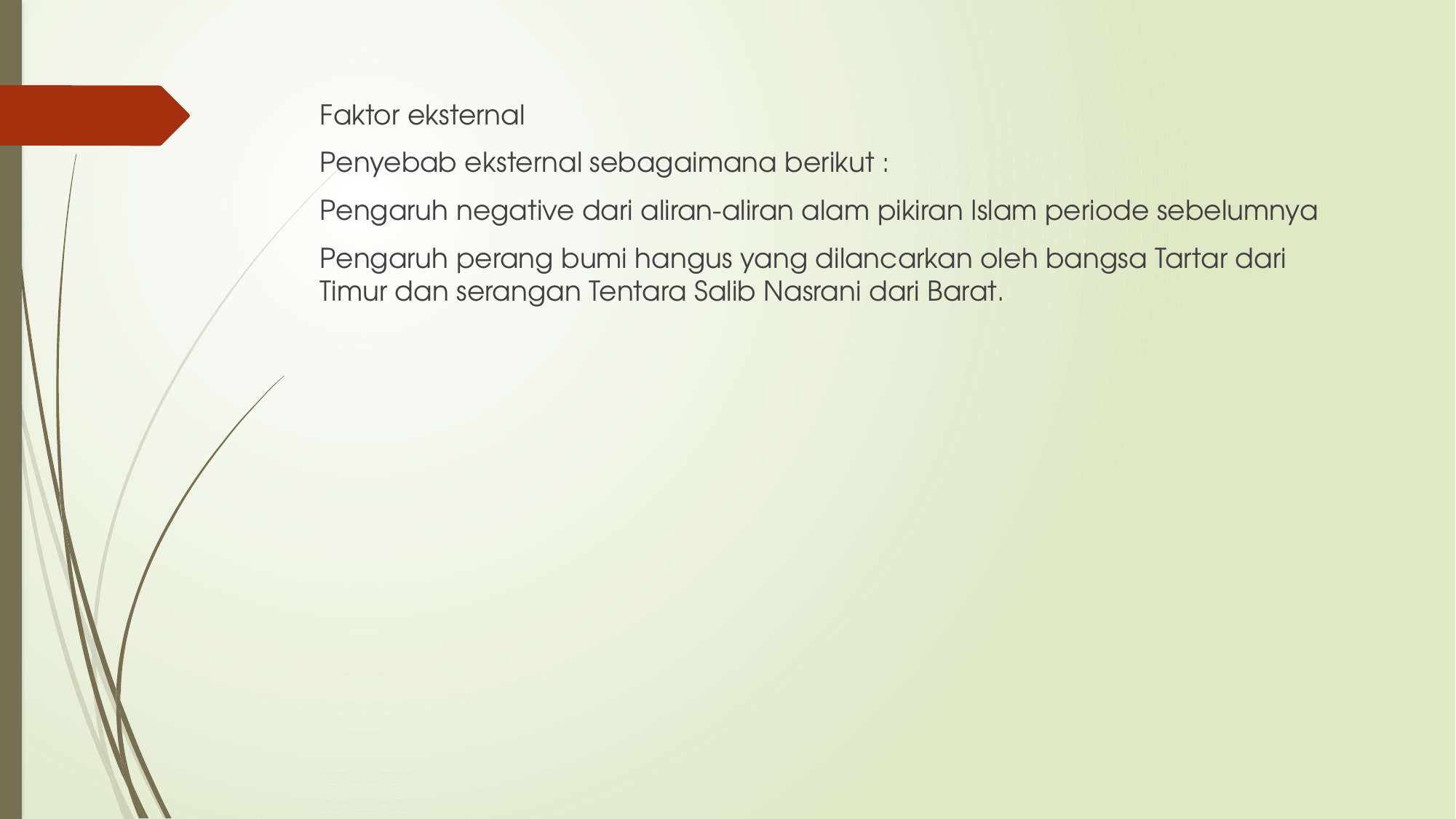

Faktor eksternal
Penyebab eksternal sebagaimana berikut :
Pengaruh negative dari aliran-aliran alam pikiran Islam periode sebelumnya
Pengaruh perang bumi hangus yang dilancarkan oleh bangsa Tartar dari Timur dan serangan Tentara Salib Nasrani dari Barat.